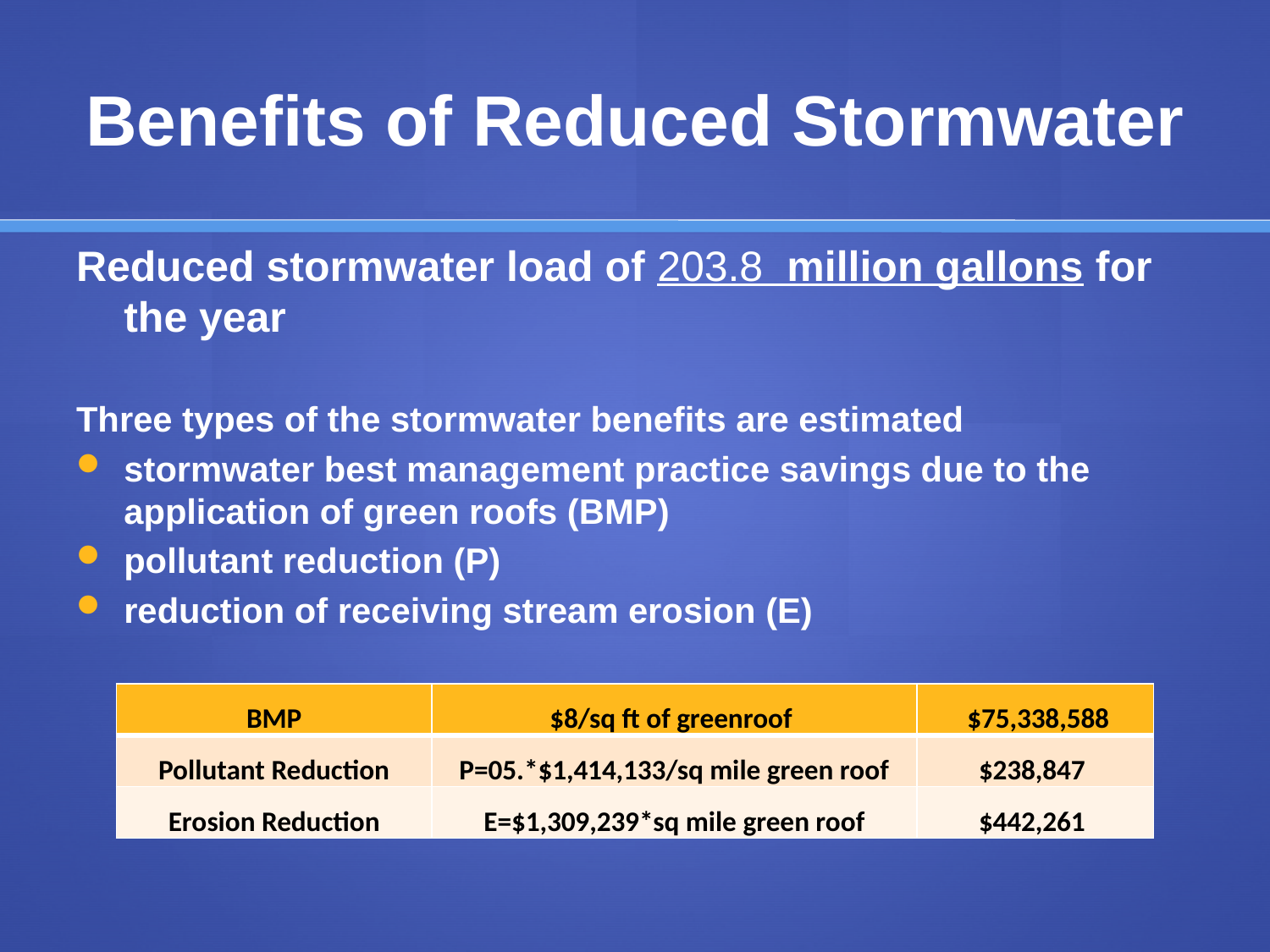

# Benefits of Reduced Stormwater
Reduced stormwater load of 203.8  million gallons for the year

Three types of the stormwater benefits are estimated
stormwater best management practice savings due to the application of green roofs (BMP)
pollutant reduction (P)
reduction of receiving stream erosion (E)

| BMP | $8/sq ft of greenroof | $75,338,588 |
| --- | --- | --- |
| Pollutant Reduction | P=05.\*$1,414,133/sq mile green roof | $238,847 |
| Erosion Reduction | E=$1,309,239\*sq mile green roof | $442,261 |